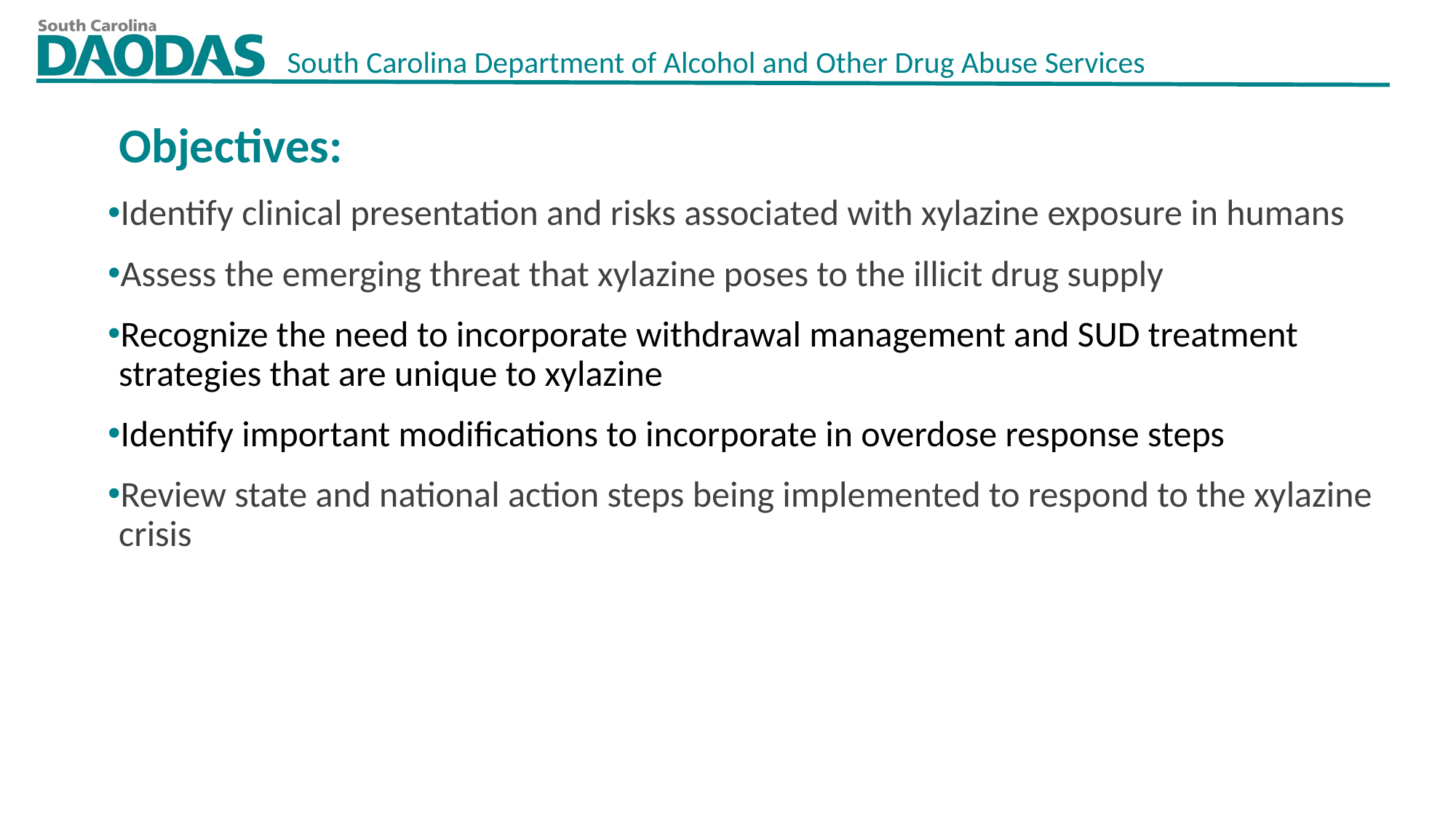

Objectives:
Identify clinical presentation and risks associated with xylazine exposure in humans
Assess the emerging threat that xylazine poses to the illicit drug supply
Recognize the need to incorporate withdrawal management and SUD treatment strategies that are unique to xylazine
Identify important modifications to incorporate in overdose response steps
Review state and national action steps being implemented to respond to the xylazine crisis
11/6/2023
2